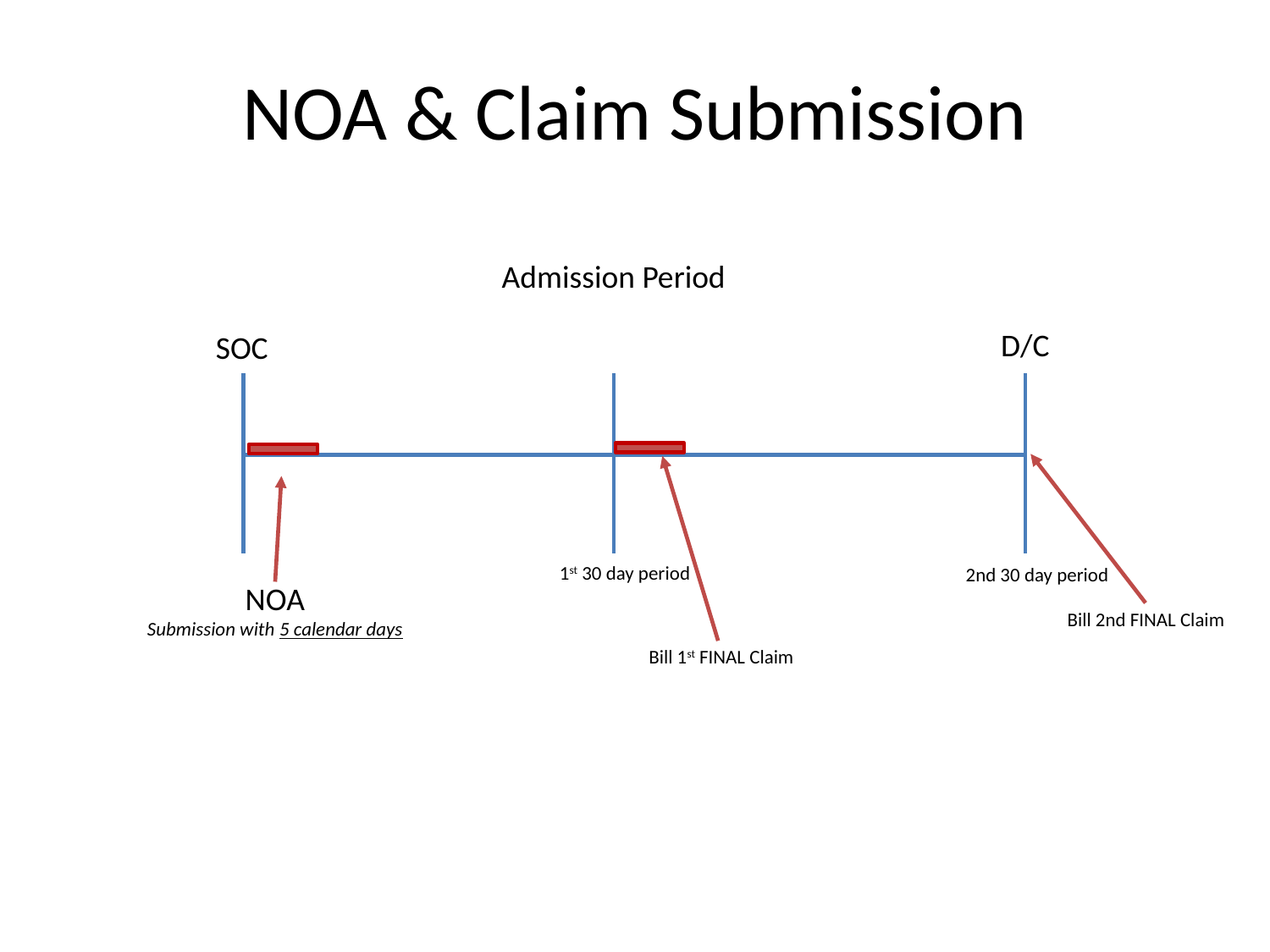

# NOA & Claim Submission
Admission Period
D/C
SOC

1st 30 day period
2nd 30 day period
NOA
Submission with 5 calendar days
Bill 2nd FINAL Claim
Bill 1st FINAL Claim